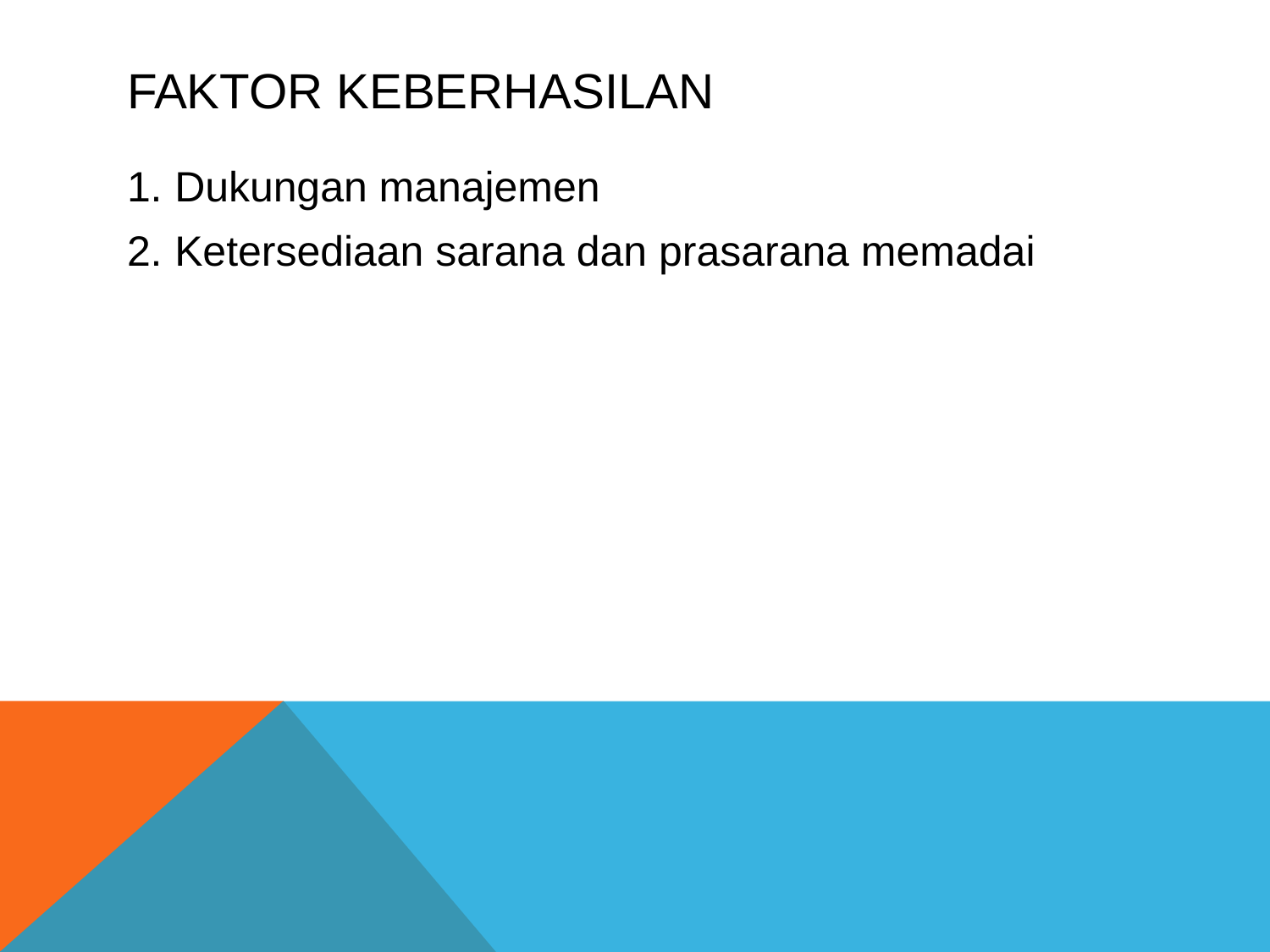

# Faktor keberhasilan
Dukungan manajemen
Ketersediaan sarana dan prasarana memadai